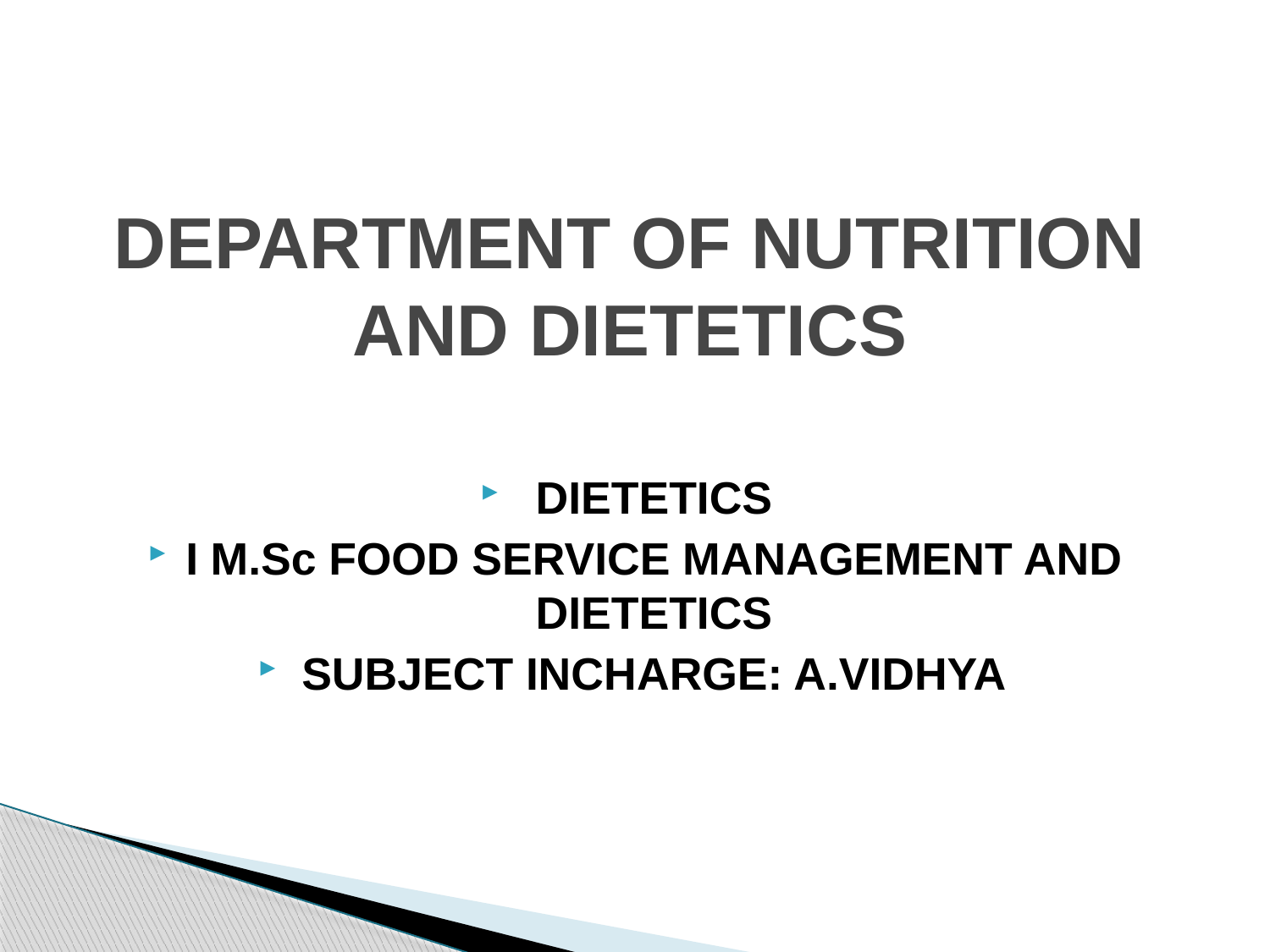

DEPARTMENT OF NUTRITION AND DIETETICS
DIETETICS
I M.Sc FOOD SERVICE MANAGEMENT AND DIETETICS
SUBJECT INCHARGE: A.VIDHYA